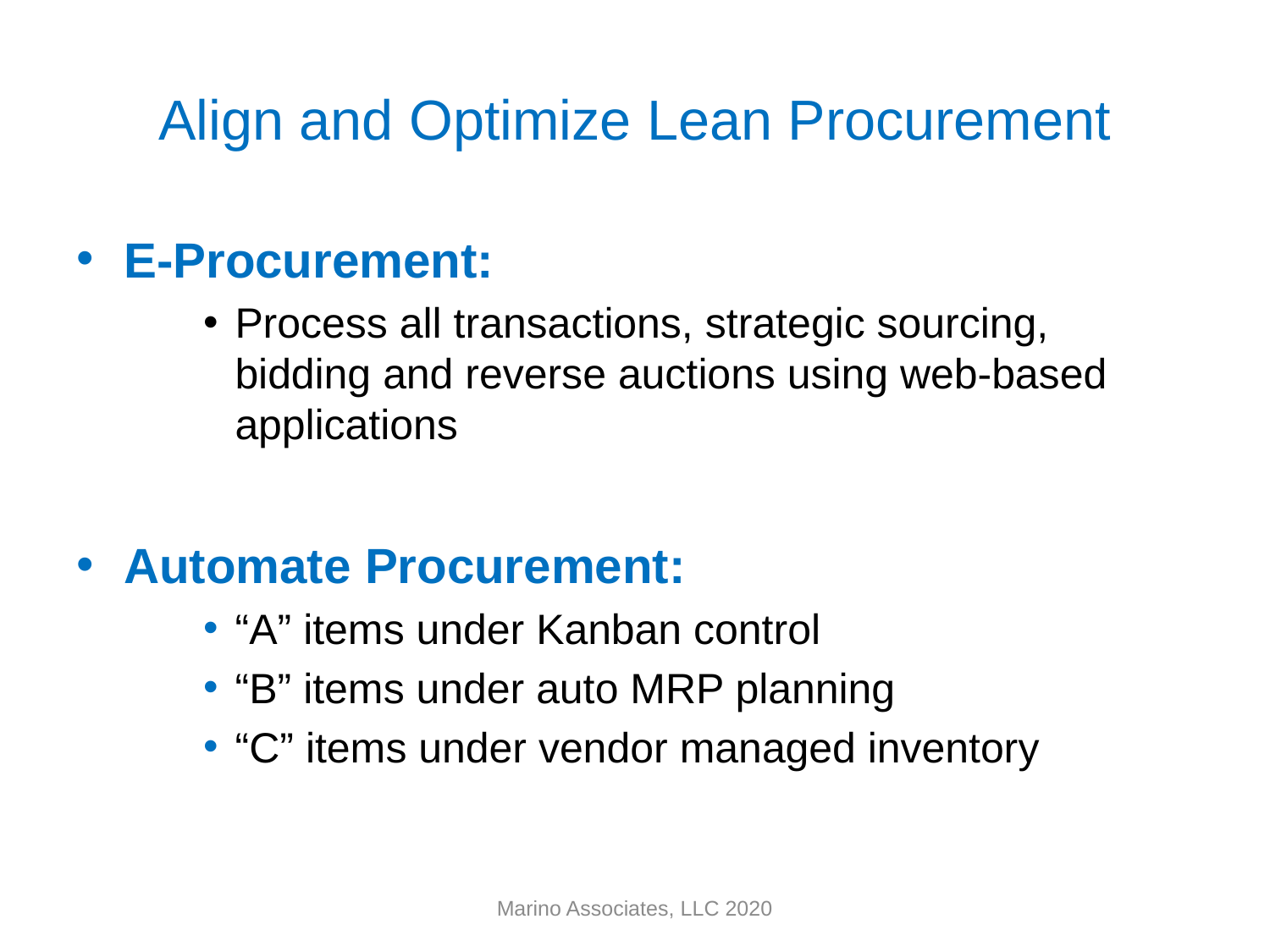

# Align and Optimize Lean Procurement
E-Procurement:
Process all transactions, strategic sourcing, bidding and reverse auctions using web-based applications

Automate Procurement:
“A” items under Kanban control
“B” items under auto MRP planning
“C” items under vendor managed inventory
Marino Associates, LLC 2020